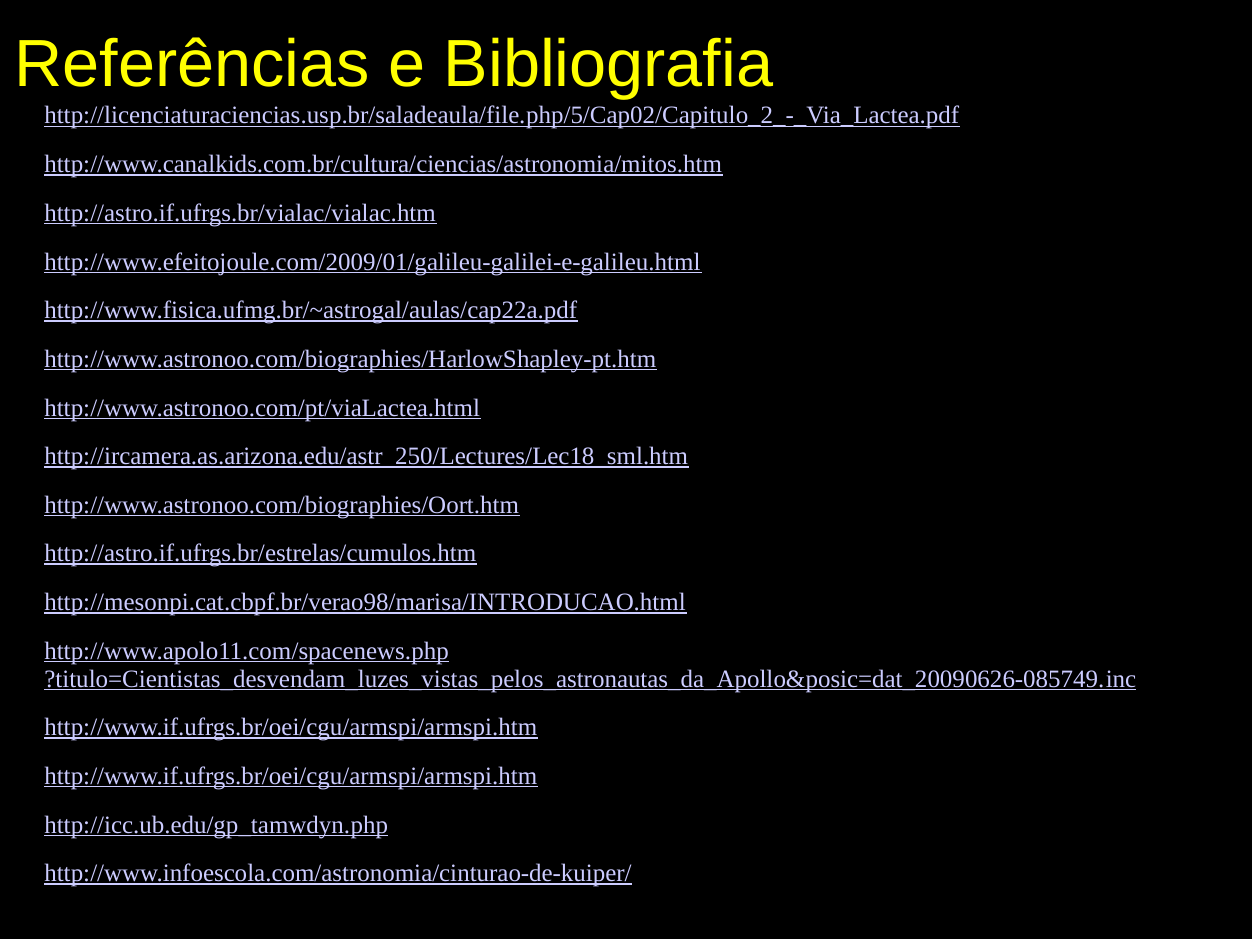

# Referências e Bibliografia
http://licenciaturaciencias.usp.br/saladeaula/file.php/5/Cap02/Capitulo_2_-_Via_Lactea.pdf
http://www.canalkids.com.br/cultura/ciencias/astronomia/mitos.htm
http://astro.if.ufrgs.br/vialac/vialac.htm
http://www.efeitojoule.com/2009/01/galileu-galilei-e-galileu.html
http://www.fisica.ufmg.br/~astrogal/aulas/cap22a.pdf
http://www.astronoo.com/biographies/HarlowShapley-pt.htm
http://www.astronoo.com/pt/viaLactea.html
http://ircamera.as.arizona.edu/astr_250/Lectures/Lec18_sml.htm
http://www.astronoo.com/biographies/Oort.htm
http://astro.if.ufrgs.br/estrelas/cumulos.htm
http://mesonpi.cat.cbpf.br/verao98/marisa/INTRODUCAO.html
http://www.apolo11.com/spacenews.php?titulo=Cientistas_desvendam_luzes_vistas_pelos_astronautas_da_Apollo&posic=dat_20090626-085749.inc
http://www.if.ufrgs.br/oei/cgu/armspi/armspi.htm
http://www.if.ufrgs.br/oei/cgu/armspi/armspi.htm
http://icc.ub.edu/gp_tamwdyn.php
http://www.infoescola.com/astronomia/cinturao-de-kuiper/